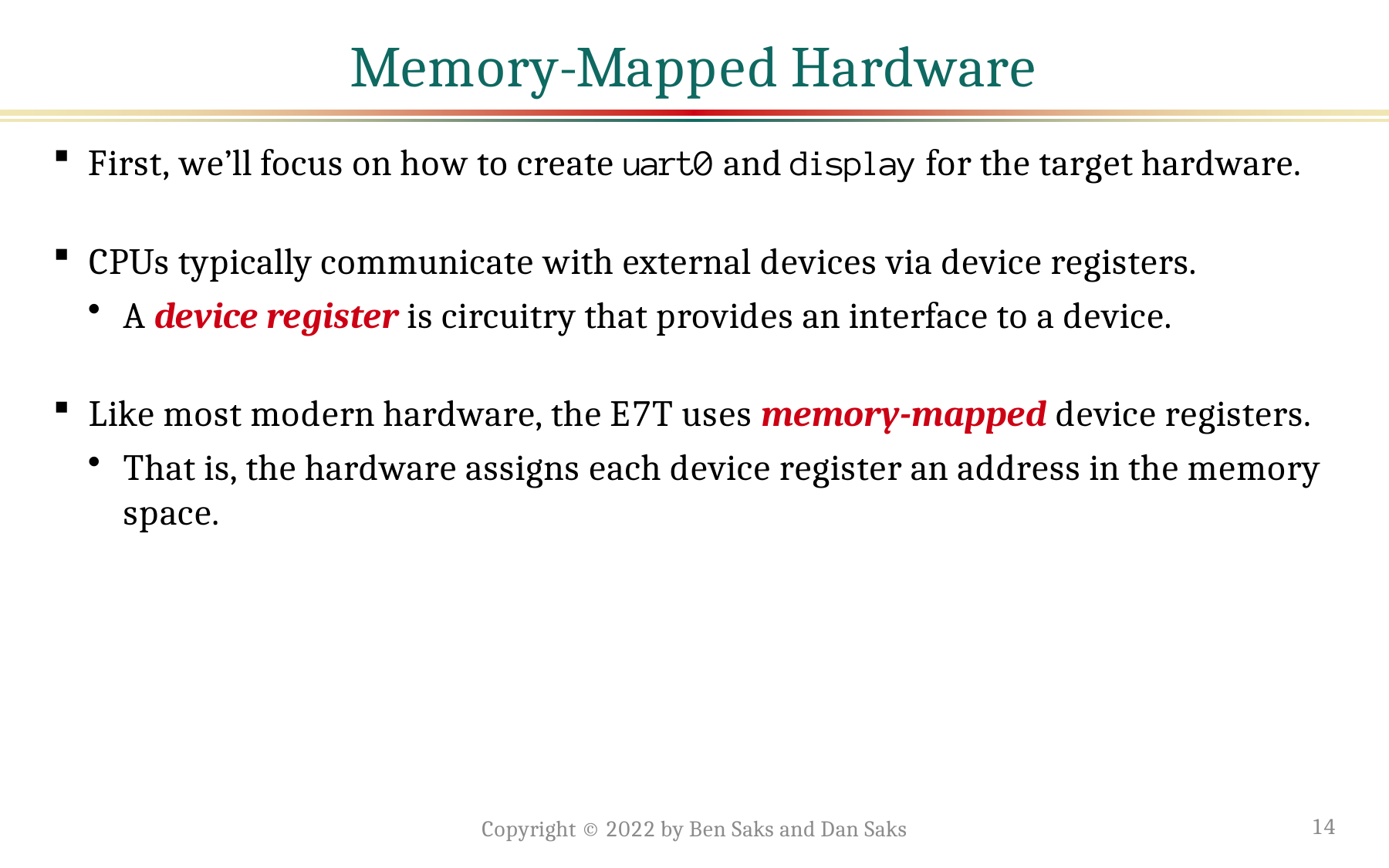

# Memory-Mapped Hardware
First, we’ll focus on how to create uart0 and display for the target hardware.

CPUs typically communicate with external devices via device registers.
A device register is circuitry that provides an interface to a device.

Like most modern hardware, the E7T uses memory-mapped device registers.
That is, the hardware assigns each device register an address in the memory space.
Copyright © 2022 by Ben Saks and Dan Saks
14